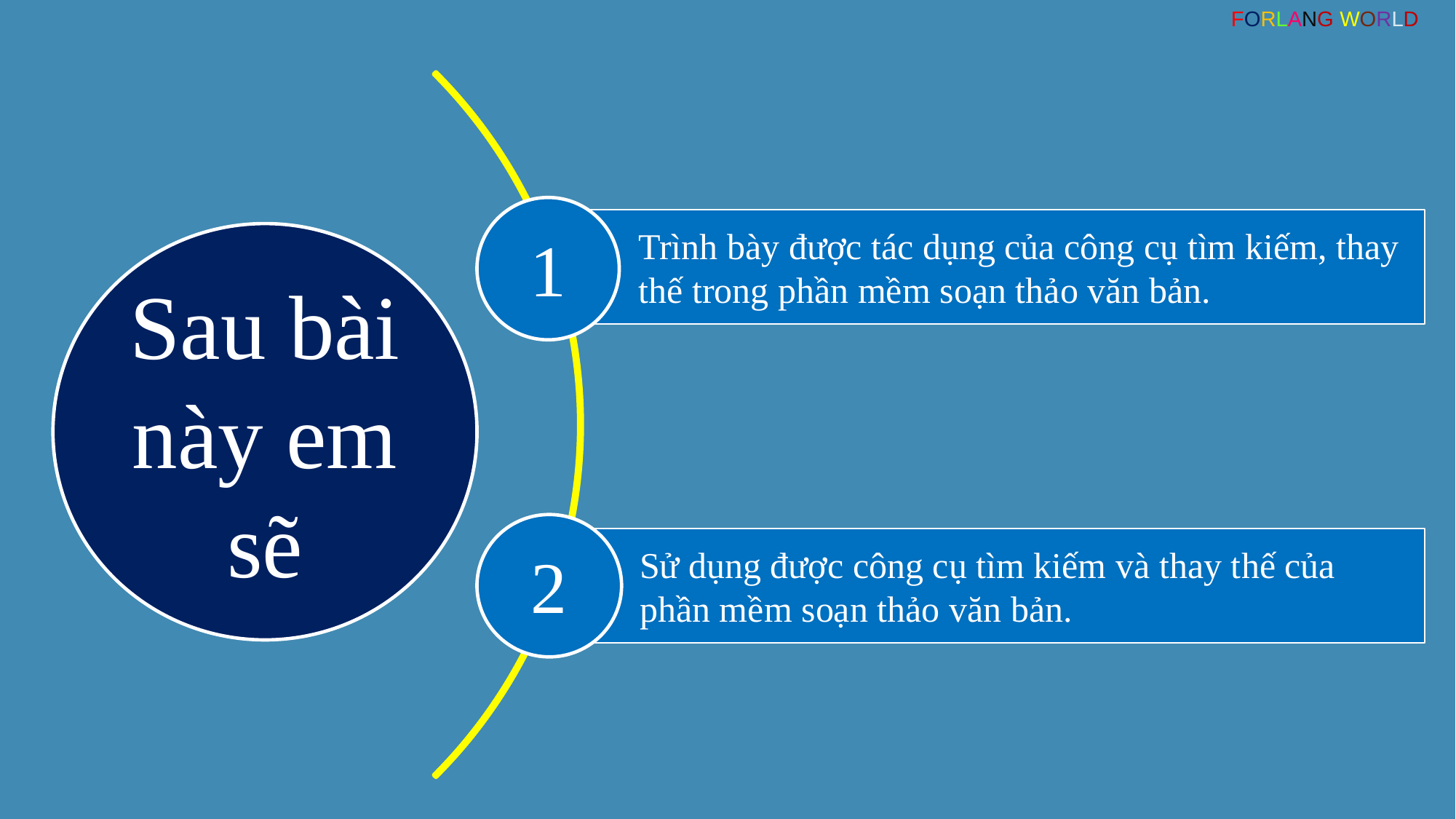

FORLANG WORLD

1
Trình bày được tác dụng của công cụ tìm kiếm, thay thế trong phần mềm soạn thảo văn bản.
Sau bài này em sẽ
2
Sử dụng được công cụ tìm kiếm và thay thế của phần mềm soạn thảo văn bản.